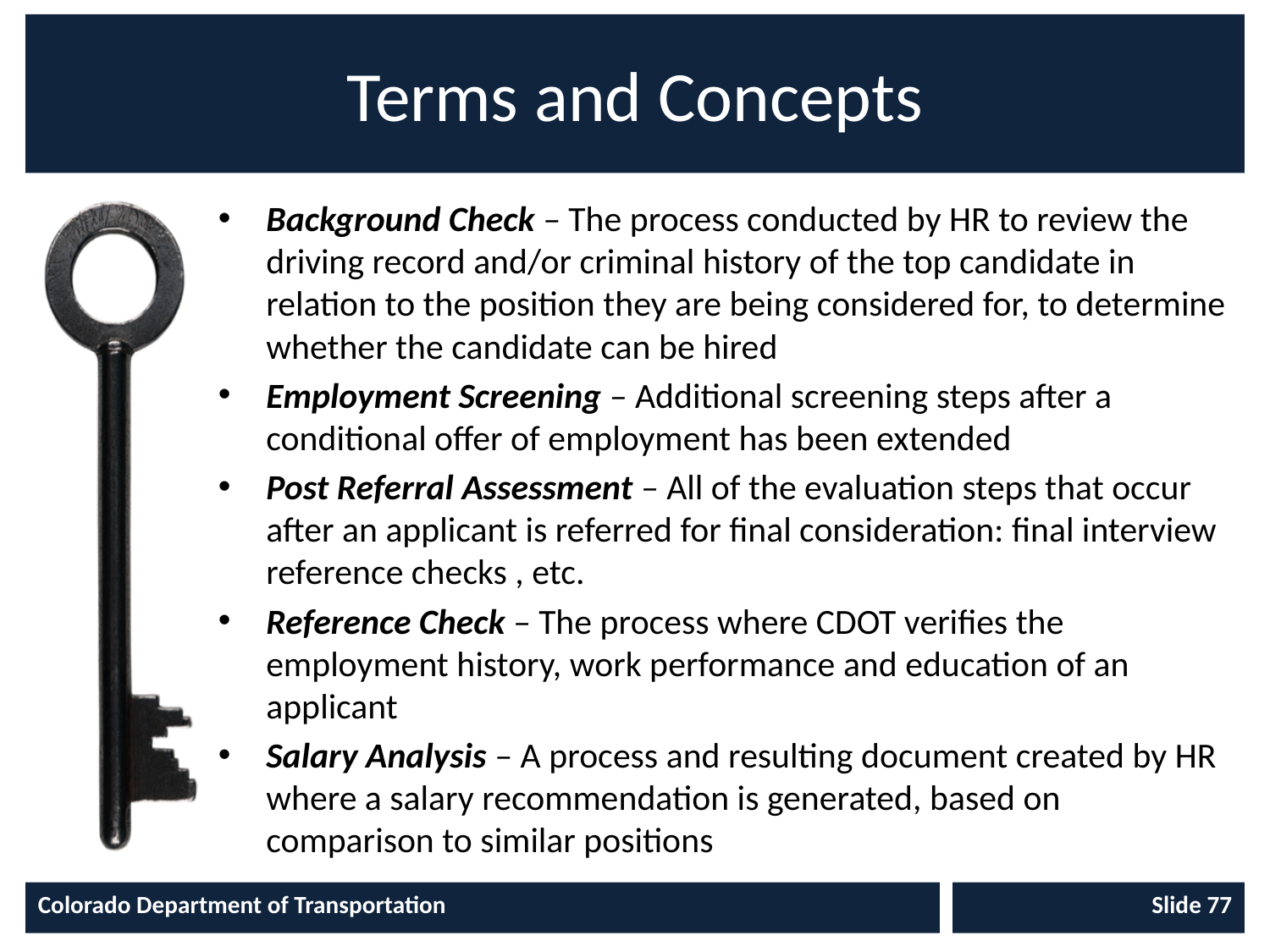

# Terms and Concepts
Background Check – The process conducted by HR to review the driving record and/or criminal history of the top candidate in relation to the position they are being considered for, to determine whether the candidate can be hired
Employment Screening – Additional screening steps after a conditional offer of employment has been extended
Post Referral Assessment – All of the evaluation steps that occur after an applicant is referred for final consideration: final interview reference checks , etc.
Reference Check – The process where CDOT verifies the employment history, work performance and education of an applicant
Salary Analysis – A process and resulting document created by HR where a salary recommendation is generated, based on comparison to similar positions

Colorado Department of Transportation
Slide 77